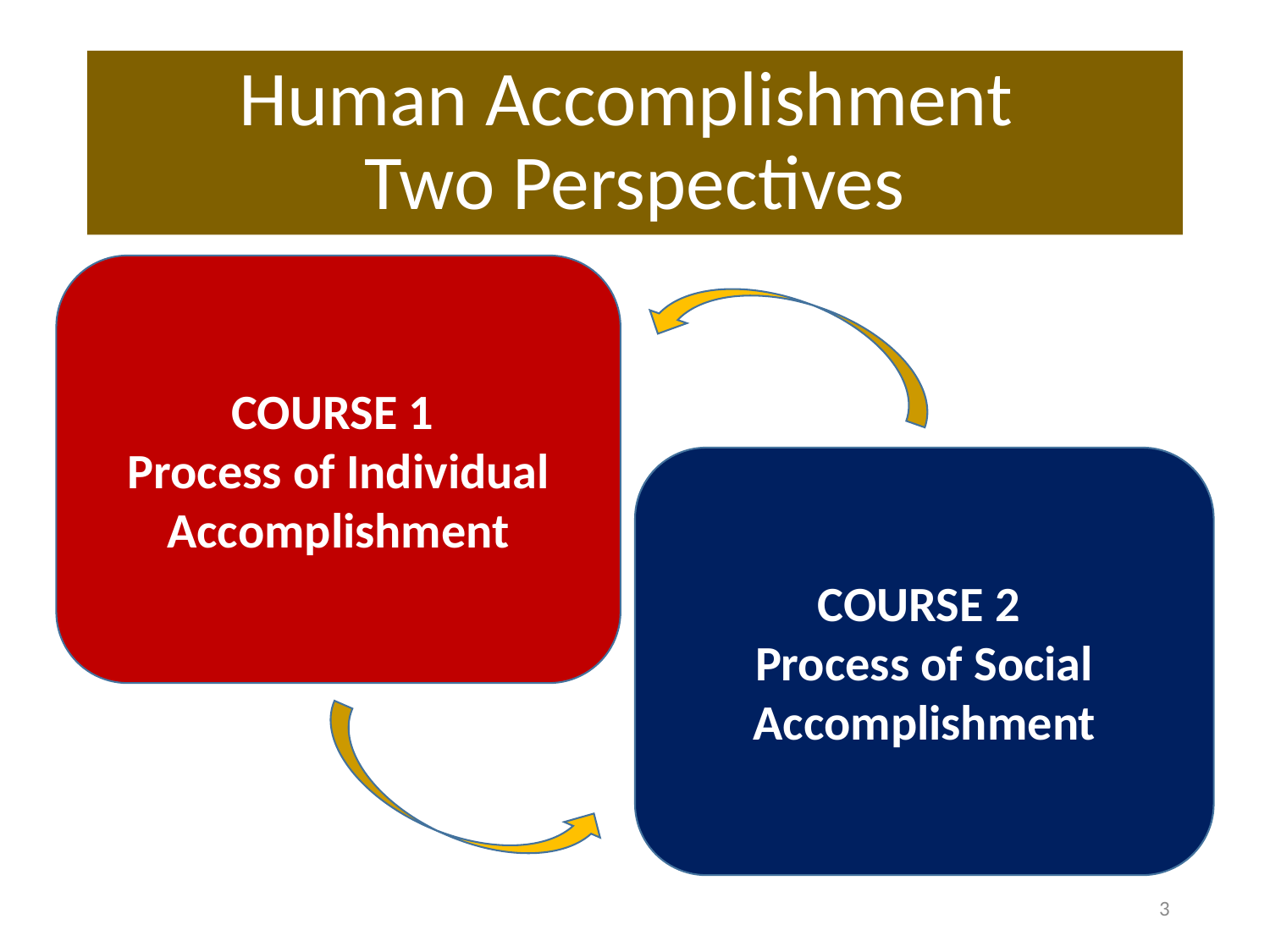

# Human Accomplishment Two Perspectives
COURSE 1
Process of Individual Accomplishment

COURSE 2
Process of Social Accomplishment

3